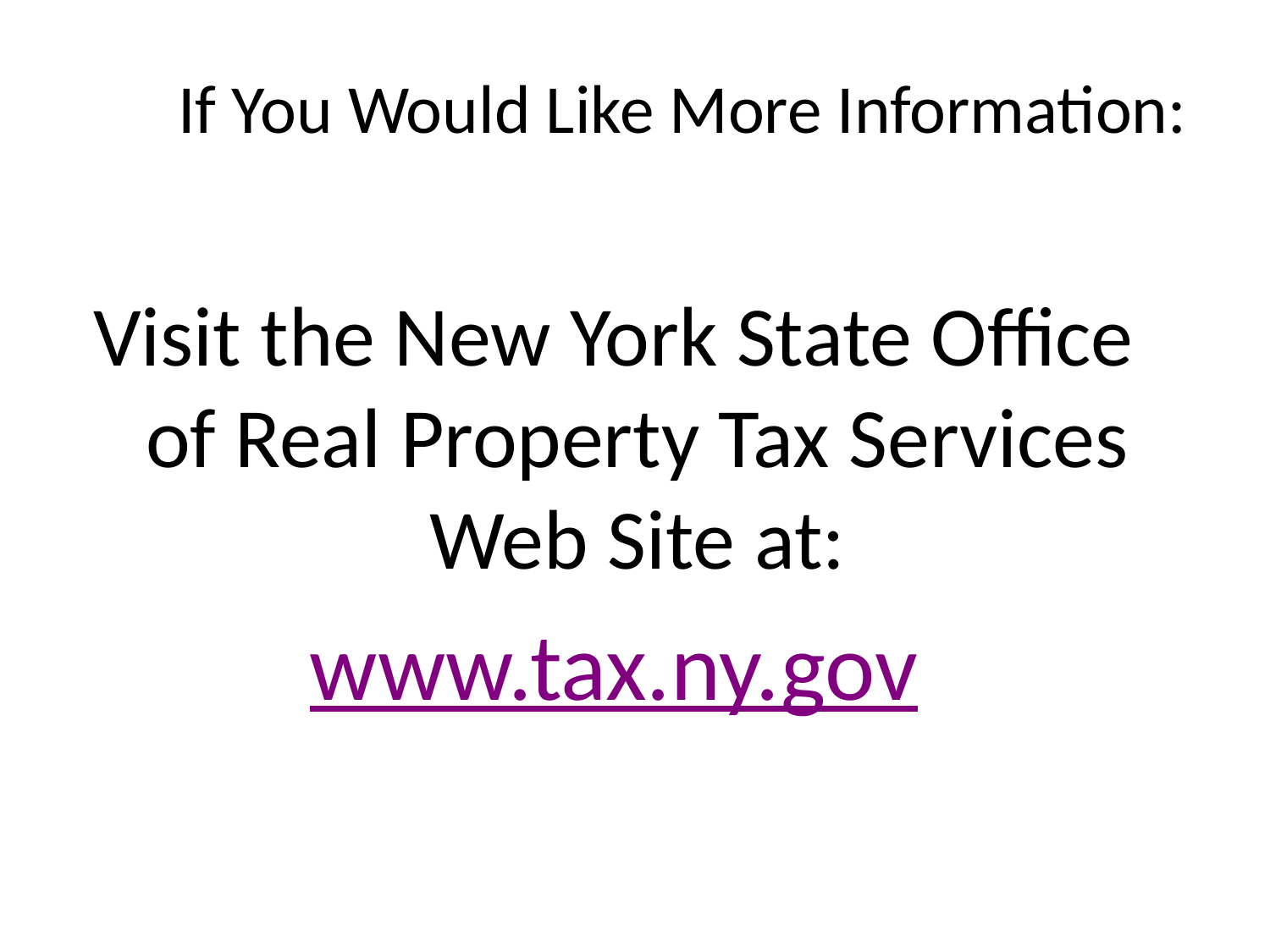

# If You Would Like More Information:
Visit the New York State Office of Real Property Tax Services Web Site at:
www.tax.ny.gov